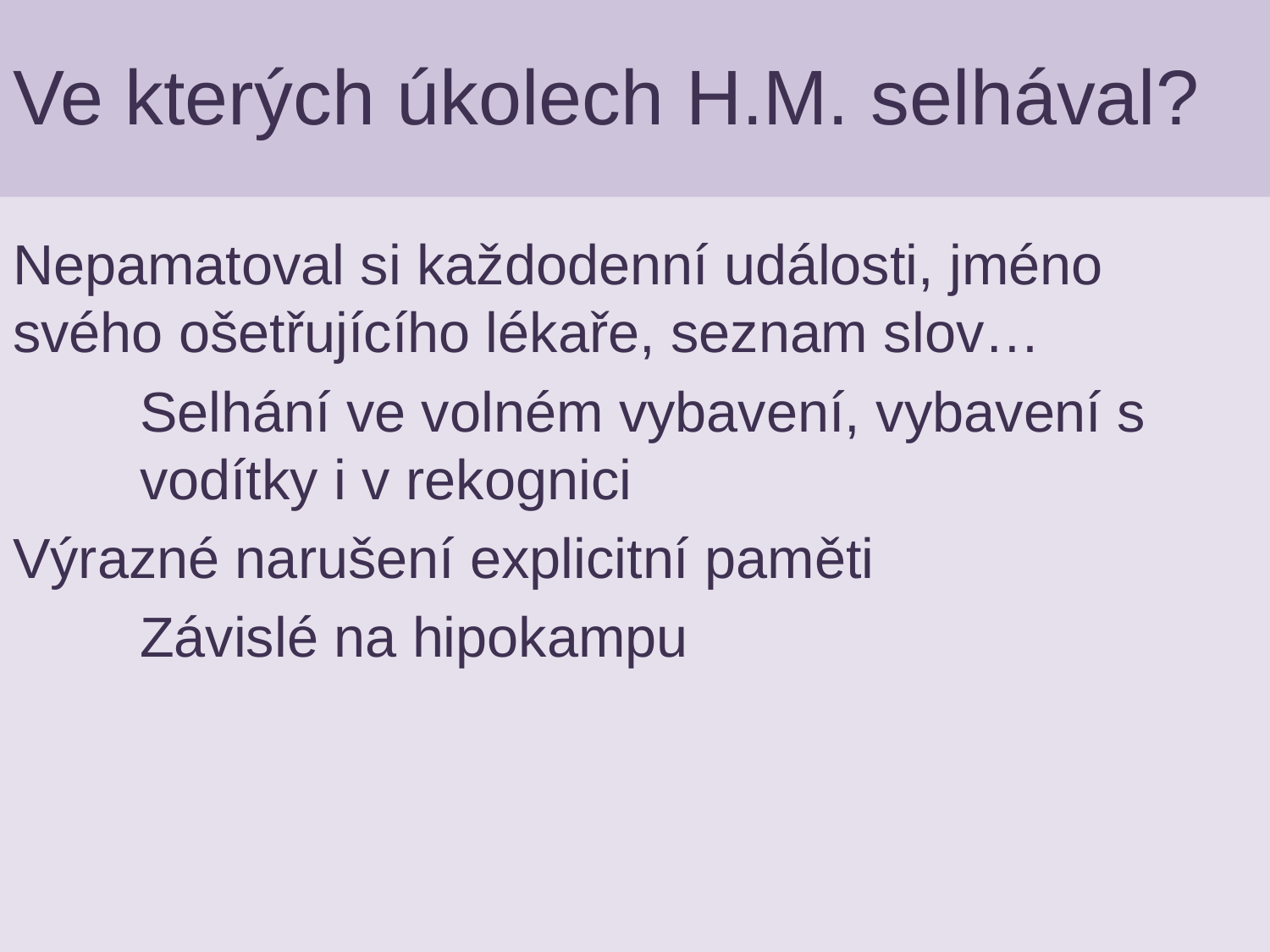

# Ve kterých úkolech H.M. selhával?
Nepamatoval si každodenní události, jméno svého ošetřujícího lékaře, seznam slov…
	Selhání ve volném vybavení, vybavení s 	vodítky i v rekognici
Výrazné narušení explicitní paměti
	Závislé na hipokampu